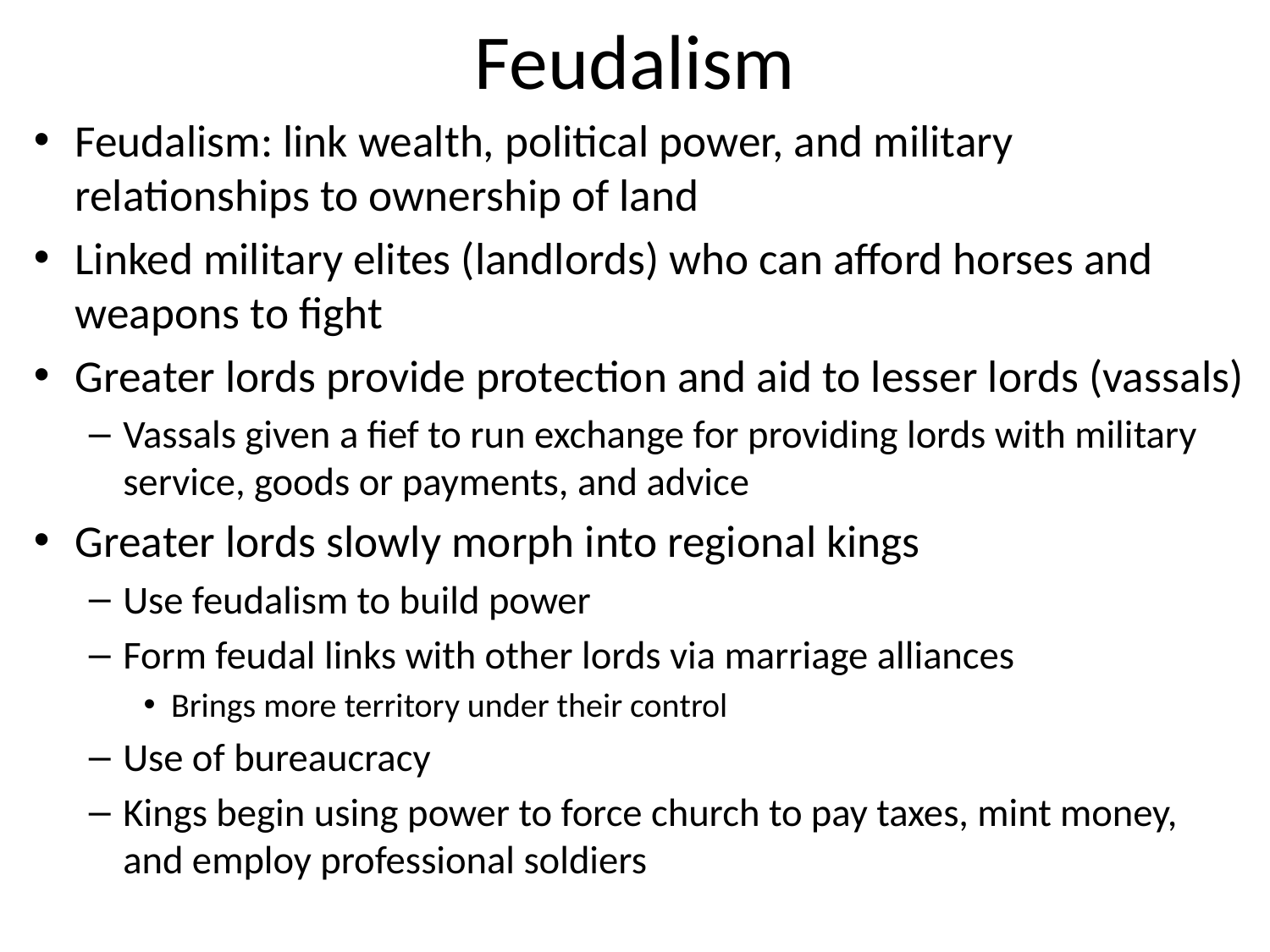

# Feudalism
Feudalism: link wealth, political power, and military relationships to ownership of land
Linked military elites (landlords) who can afford horses and weapons to fight
Greater lords provide protection and aid to lesser lords (vassals)
Vassals given a fief to run exchange for providing lords with military service, goods or payments, and advice
Greater lords slowly morph into regional kings
Use feudalism to build power
Form feudal links with other lords via marriage alliances
Brings more territory under their control
Use of bureaucracy
Kings begin using power to force church to pay taxes, mint money, and employ professional soldiers